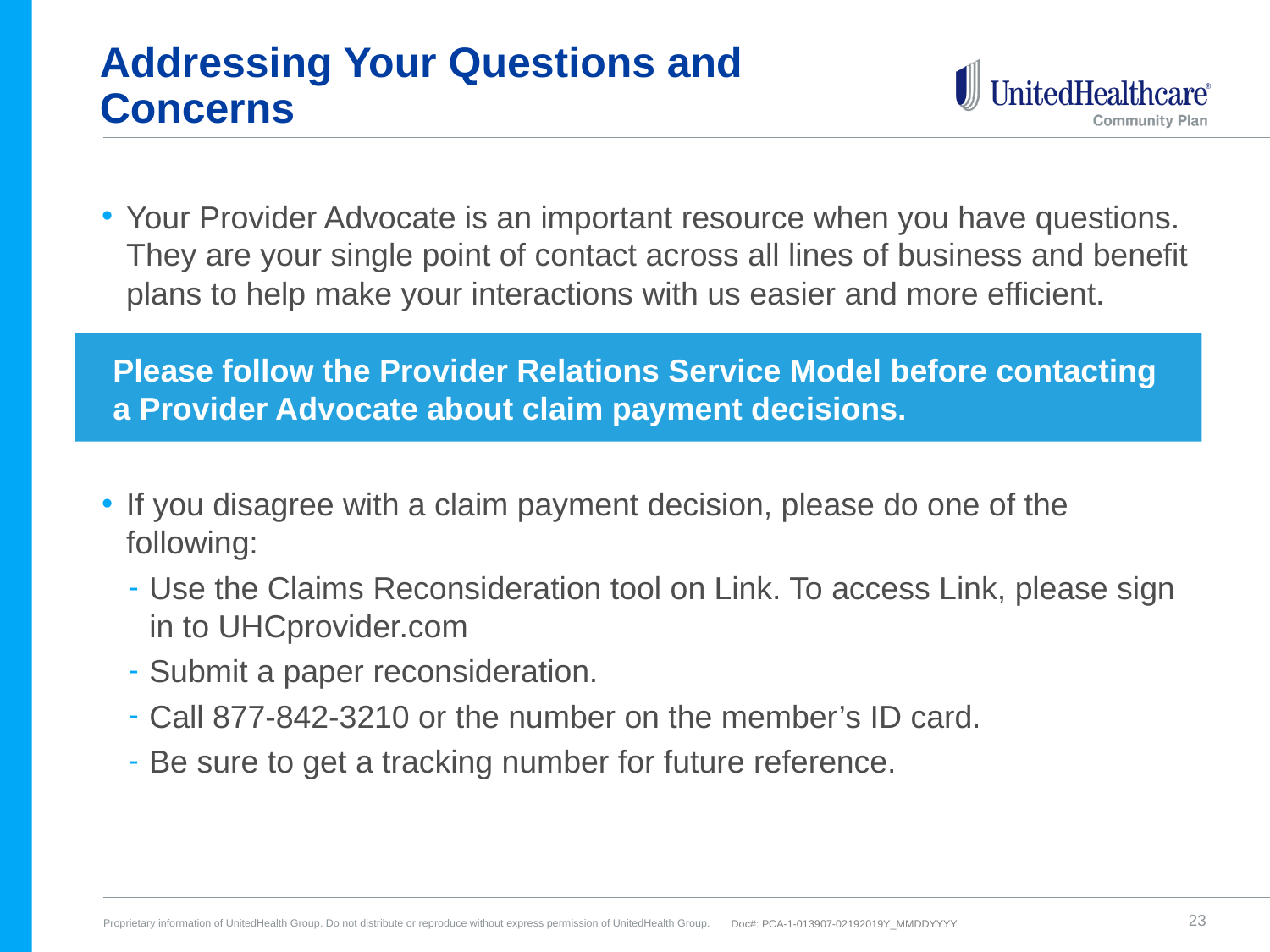

# Addressing Your Questions and Concerns
Your Provider Advocate is an important resource when you have questions. They are your single point of contact across all lines of business and benefit plans to help make your interactions with us easier and more efficient.

If you disagree with a claim payment decision, please do one of the following:
Use the Claims Reconsideration tool on Link. To access Link, please sign in to UHCprovider.com
Submit a paper reconsideration.
Call 877-842-3210 or the number on the member’s ID card.
Be sure to get a tracking number for future reference.

Please follow the Provider Relations Service Model before contacting a Provider Advocate about claim payment decisions.
23
Doc#: PCA-1-013907-02192019Y_MMDDYYYY